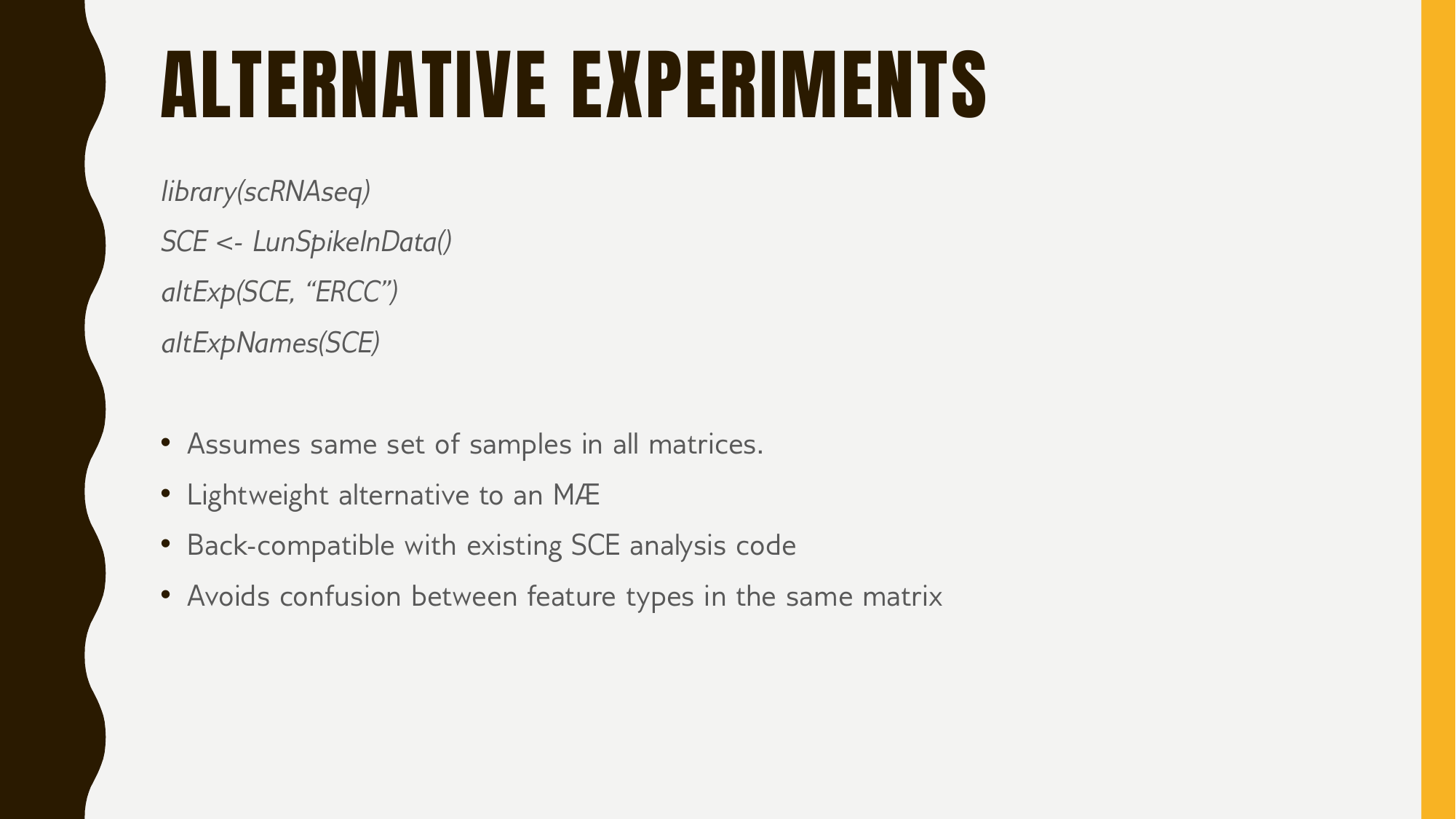

# Alternative experiments
library(scRNAseq)
SCE <- LunSpikeInData()
altExp(SCE, “ERCC”)
altExpNames(SCE)

Assumes same set of samples in all matrices.
Lightweight alternative to an MAE
Back-compatible with existing SCE analysis code
Avoids confusion between feature types in the same matrix